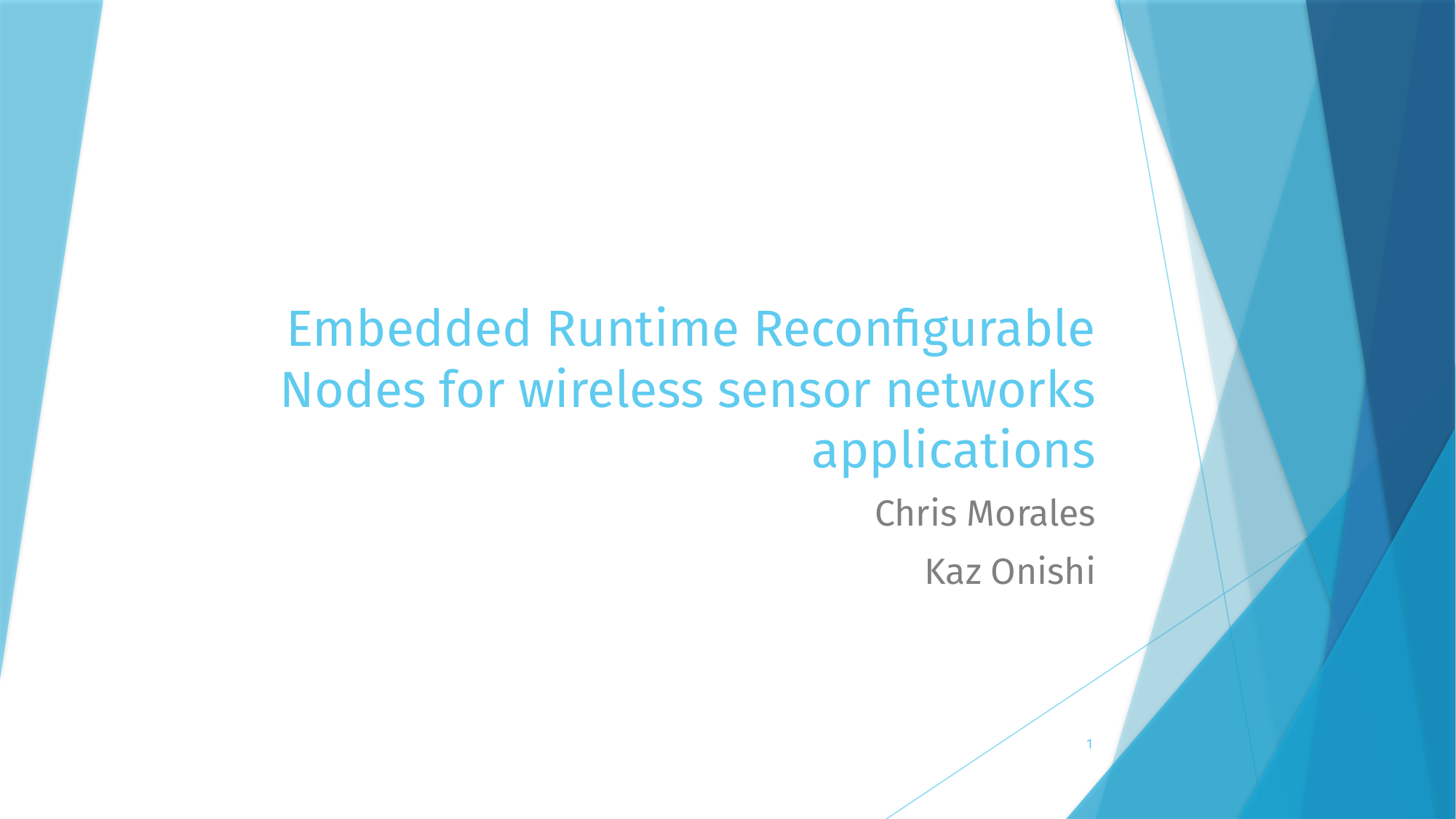

# Embedded Runtime Reconfigurable Nodes for wireless sensor networks applications
Chris Morales
Kaz Onishi
1